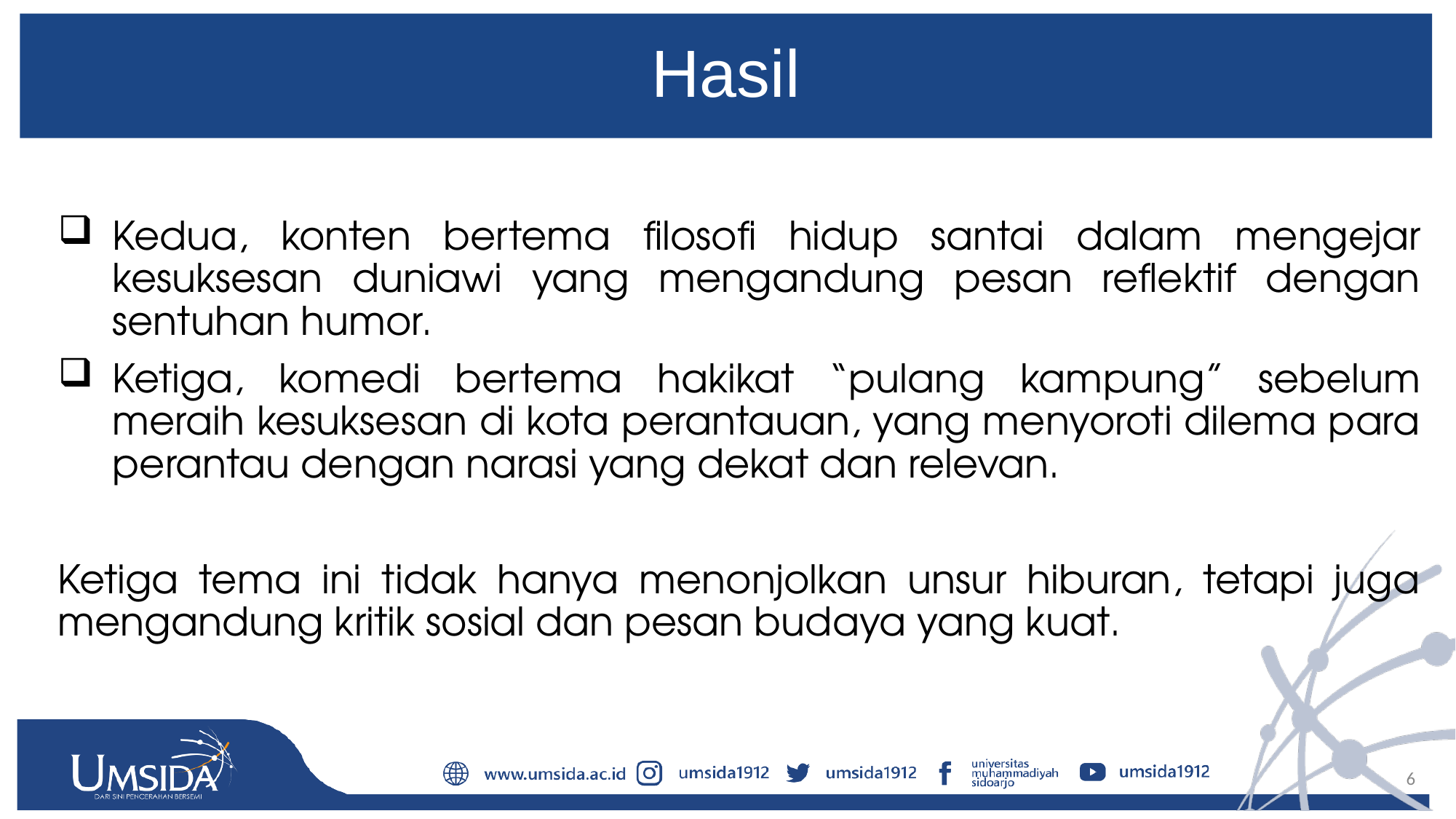

# Hasil

Kedua, konten bertema filosofi hidup santai dalam mengejar kesuksesan duniawi yang mengandung pesan reflektif dengan sentuhan humor.
Ketiga, komedi bertema hakikat “pulang kampung” sebelum meraih kesuksesan di kota perantauan, yang menyoroti dilema para perantau dengan narasi yang dekat dan relevan.

Ketiga tema ini tidak hanya menonjolkan unsur hiburan, tetapi juga mengandung kritik sosial dan pesan budaya yang kuat.